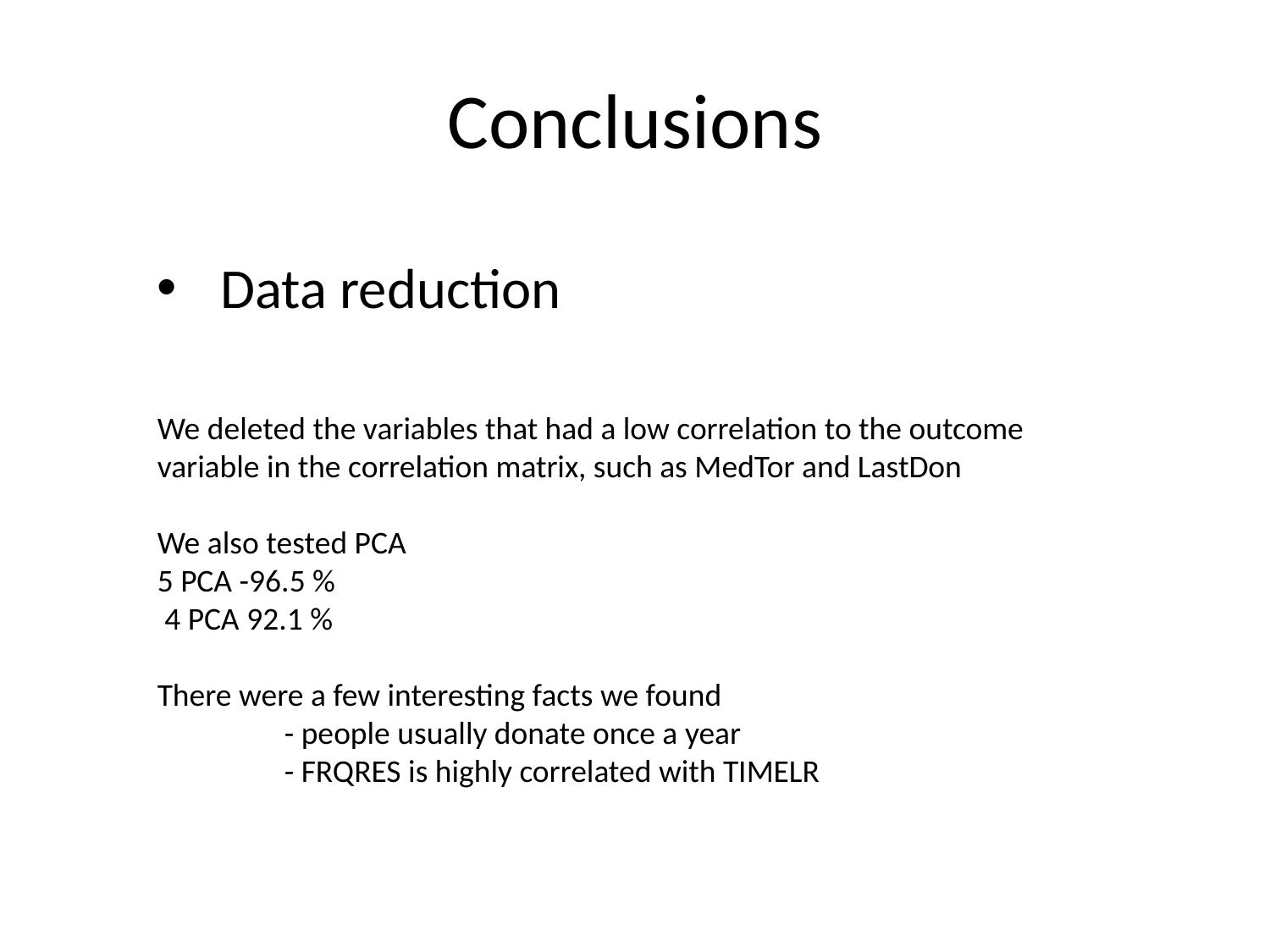

# Conclusions
Data reduction
We deleted the variables that had a low correlation to the outcome variable in the correlation matrix, such as MedTor and LastDon

We also tested PCA
5 PCA -96.5 %
 4 PCA 92.1 %

There were a few interesting facts we found
	- people usually donate once a year
	- FRQRES is highly correlated with TIMELR